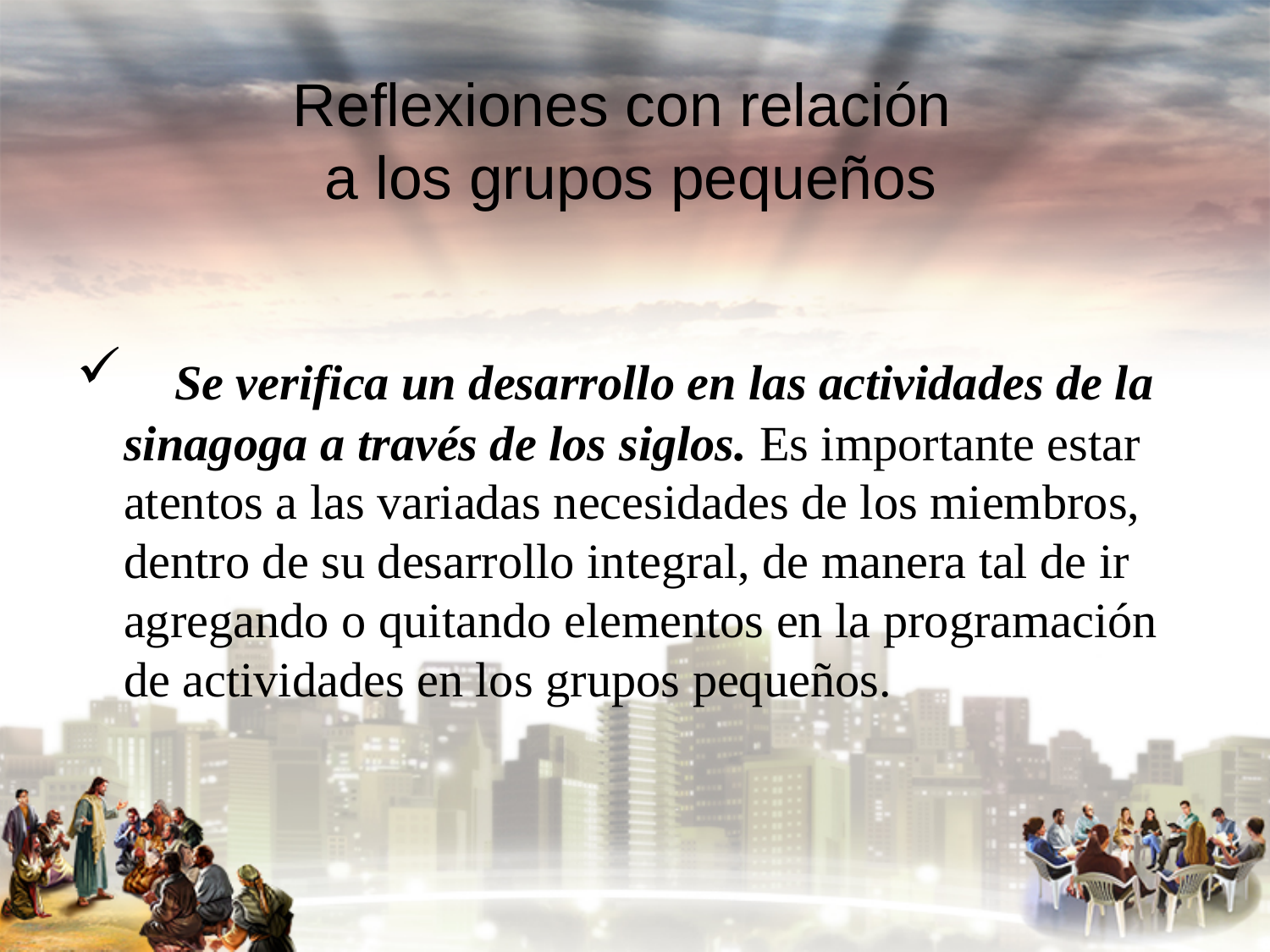

#
Reflexiones con relación
a los grupos pequeños

    Se verifica un desarrollo en las actividades de la sinagoga a través de los siglos. Es importante estar atentos a las variadas necesidades de los miembros, dentro de su desarrollo integral, de manera tal de ir agregando o quitando elementos en la programación de actividades en los grupos pequeños.